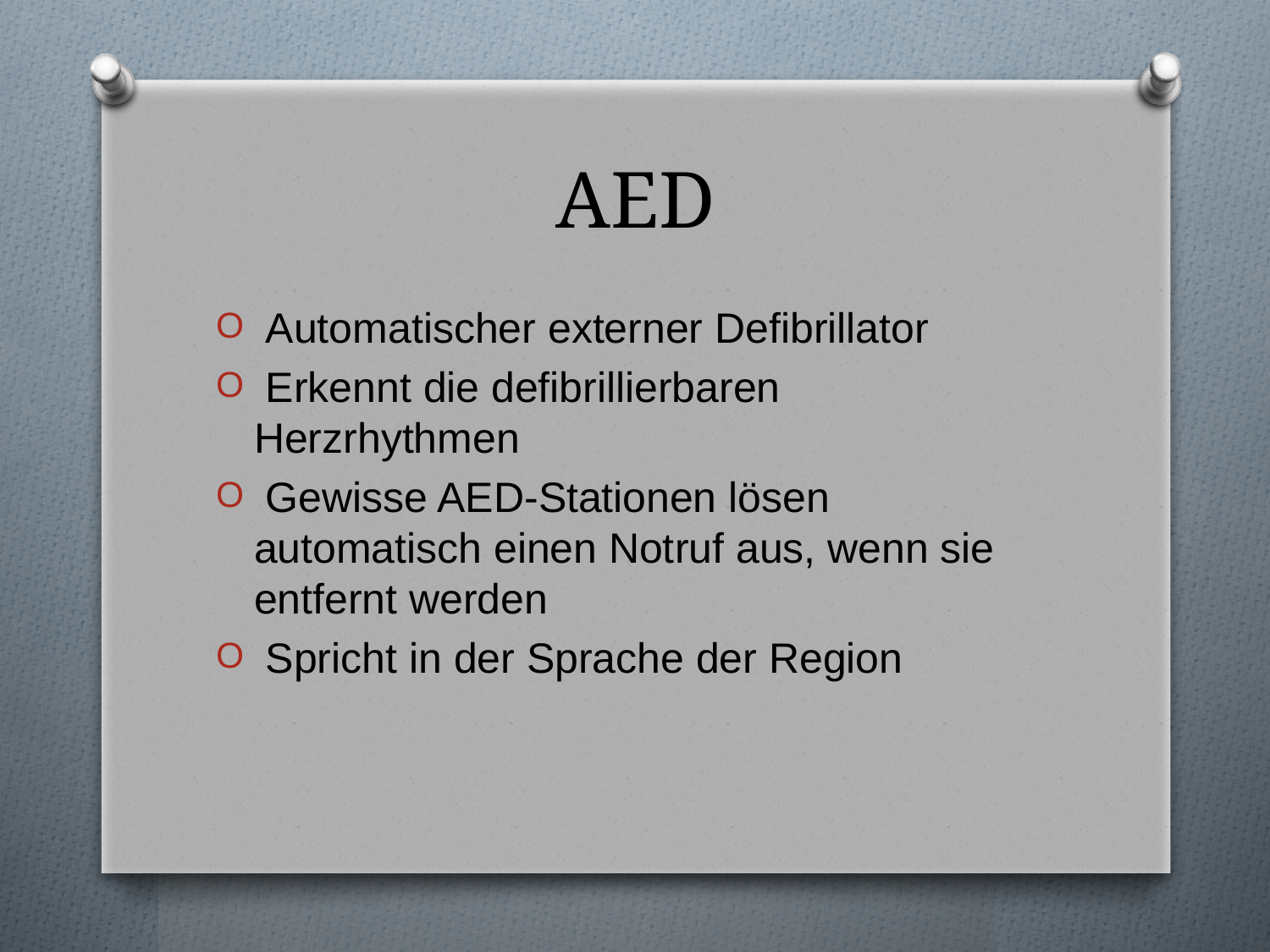

# AED
 Automatischer externer Defibrillator
 Erkennt die defibrillierbaren Herzrhythmen
 Gewisse AED-Stationen lösen automatisch einen Notruf aus, wenn sie entfernt werden
 Spricht in der Sprache der Region